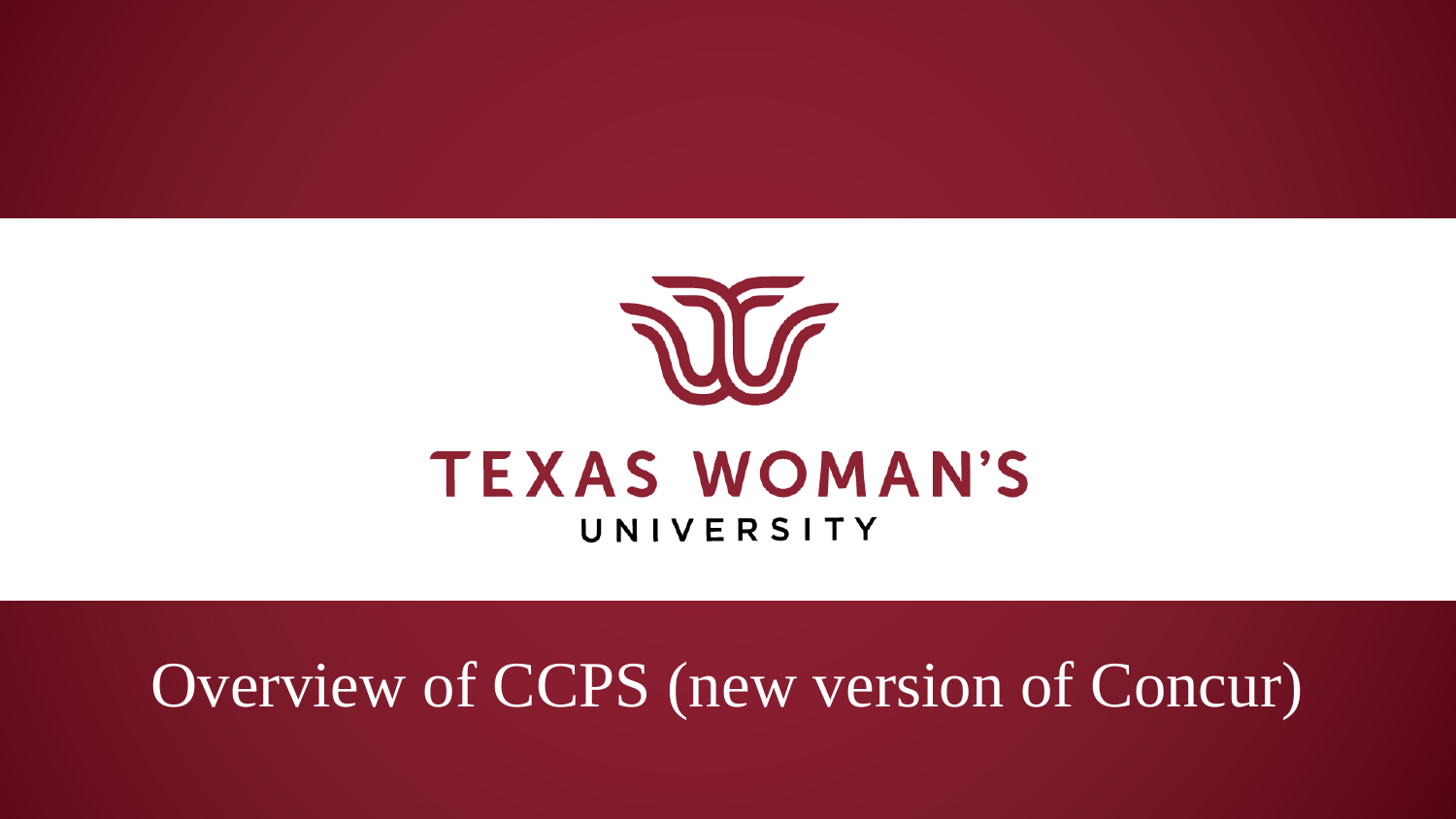

# Overview of CCPS (new version of Concur)